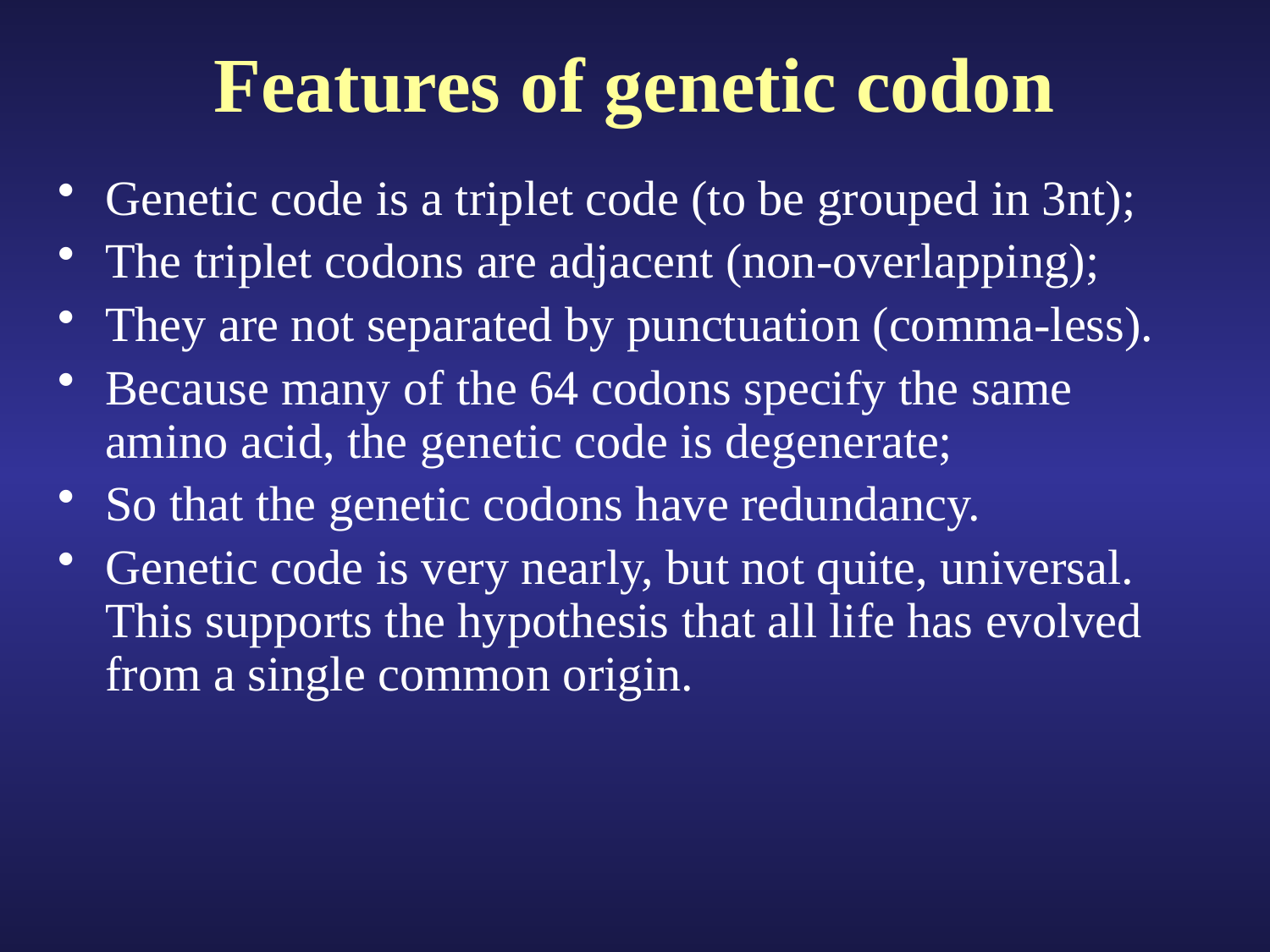

# Features of genetic codon
Genetic code is a triplet code (to be grouped in 3nt);
The triplet codons are adjacent (non-overlapping);
They are not separated by punctuation (comma-less).
Because many of the 64 codons specify the same amino acid, the genetic code is degenerate;
So that the genetic codons have redundancy.
Genetic code is very nearly, but not quite, universal. This supports the hypothesis that all life has evolved from a single common origin.